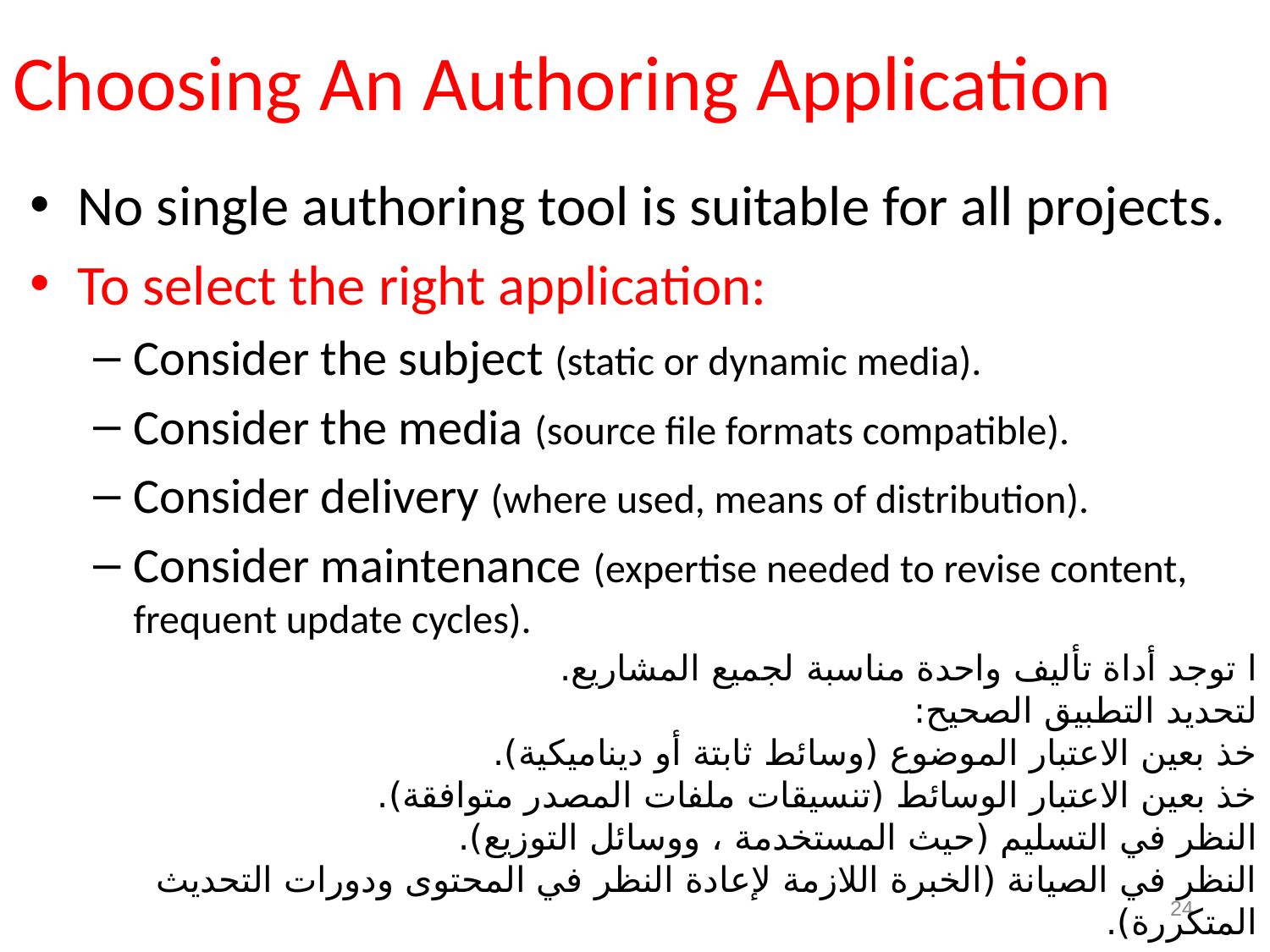

# Choosing An Authoring Application
No single authoring tool is suitable for all projects.
To select the right application:
Consider the subject (static or dynamic media).
Consider the media (source file formats compatible).
Consider delivery (where used, means of distribution).
Consider maintenance (expertise needed to revise content, frequent update cycles).
ا توجد أداة تأليف واحدة مناسبة لجميع المشاريع.
لتحديد التطبيق الصحيح:
خذ بعين الاعتبار الموضوع (وسائط ثابتة أو ديناميكية).
خذ بعين الاعتبار الوسائط (تنسيقات ملفات المصدر متوافقة).
النظر في التسليم (حيث المستخدمة ، ووسائل التوزيع).
النظر في الصيانة (الخبرة اللازمة لإعادة النظر في المحتوى ودورات التحديث المتكررة).
24